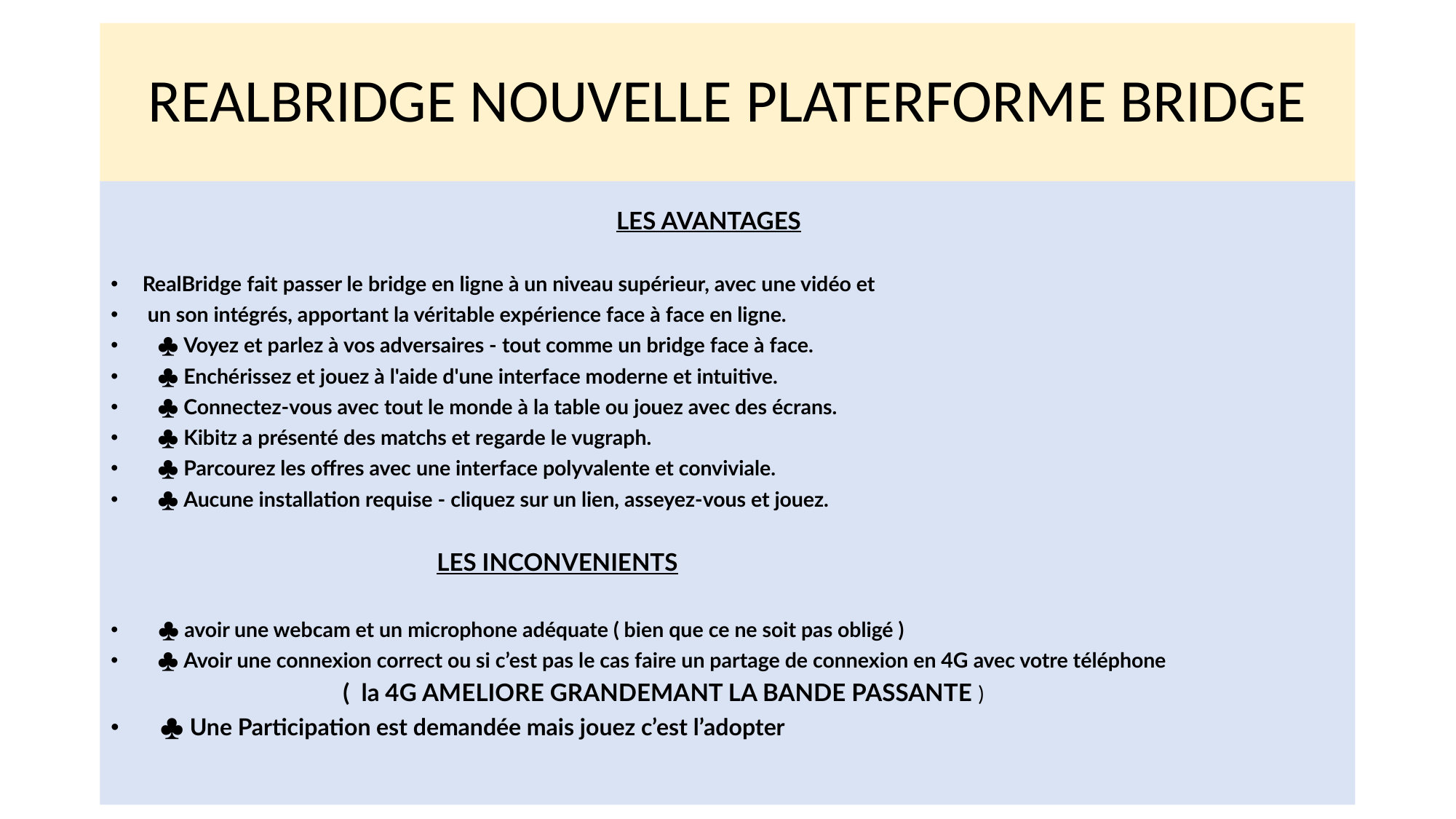

# REALBRIDGE NOUVELLE PLATERFORME BRIDGE

LES AVANTAGES

RealBridge fait passer le bridge en ligne à un niveau supérieur, avec une vidéo et
 un son intégrés, apportant la véritable expérience face à face en ligne.
   ♣ Voyez et parlez à vos adversaires - tout comme un bridge face à face.
   ♣ Enchérissez et jouez à l'aide d'une interface moderne et intuitive.
   ♣ Connectez-vous avec tout le monde à la table ou jouez avec des écrans.
   ♣ Kibitz a présenté des matchs et regarde le vugraph.
   ♣ Parcourez les offres avec une interface polyvalente et conviviale.
   ♣ Aucune installation requise - cliquez sur un lien, asseyez-vous et jouez.

                                                        LES INCONVENIENTS

   ♣ avoir une webcam et un microphone adéquate ( bien que ce ne soit pas obligé )
   ♣ Avoir une connexion correct ou si c’est pas le cas faire un partage de connexion en 4G avec votre téléphone
                                            (  la 4G AMELIORE GRANDEMANT LA BANDE PASSANTE )
   ♣ Une Participation est demandée mais jouez c’est l’adopter